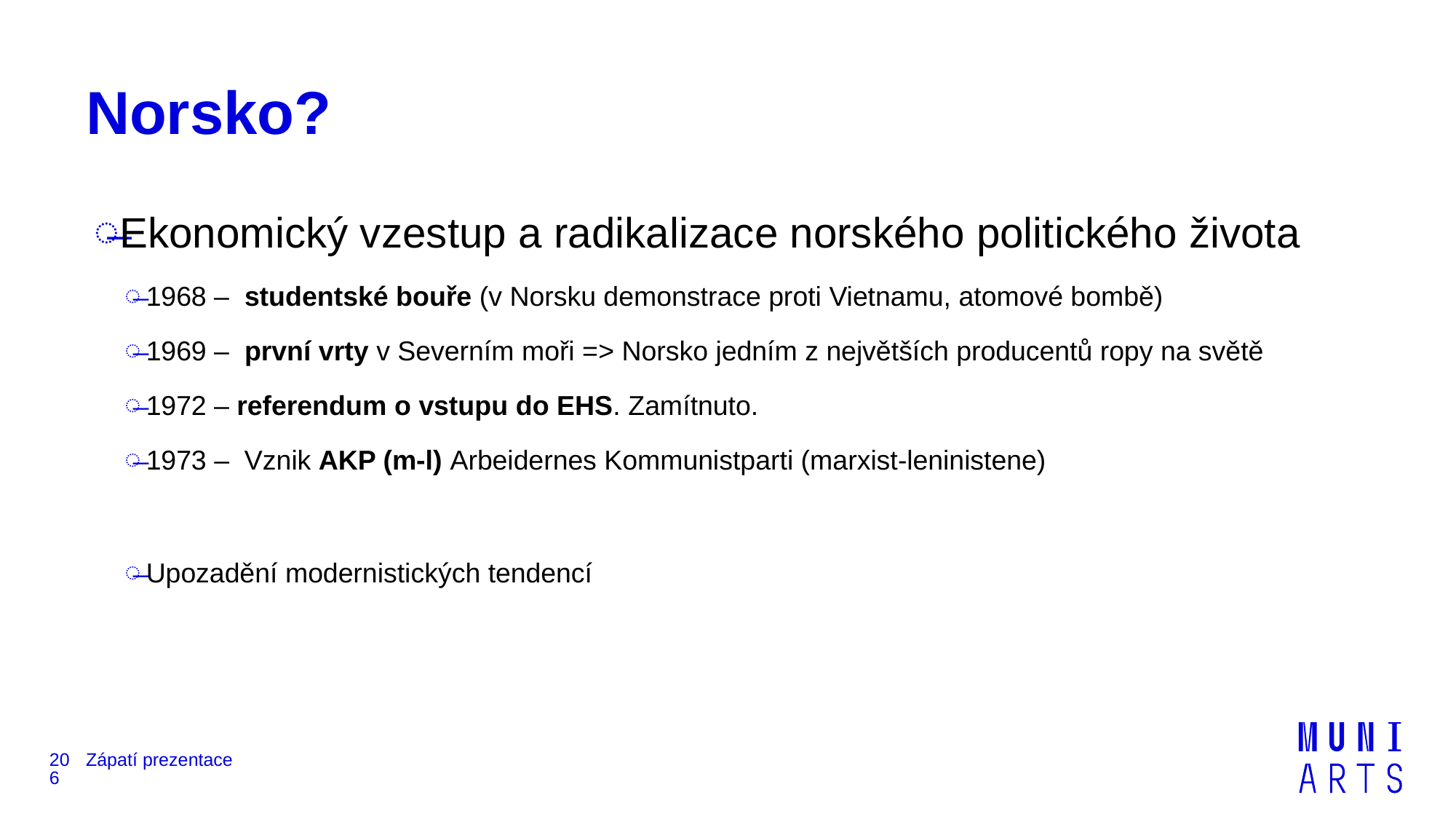

# Norsko?
Ekonomický vzestup a radikalizace norského politického života
1968 –  studentské bouře (v Norsku demonstrace proti Vietnamu, atomové bombě)
1969 –  první vrty v Severním moři => Norsko jedním z největších producentů ropy na světě
1972 – referendum o vstupu do EHS. Zamítnuto.
1973 –  Vznik AKP (m-l) Arbeidernes Kommunistparti (marxist-leninistene)

Upozadění modernistických tendencí
206
Zápatí prezentace